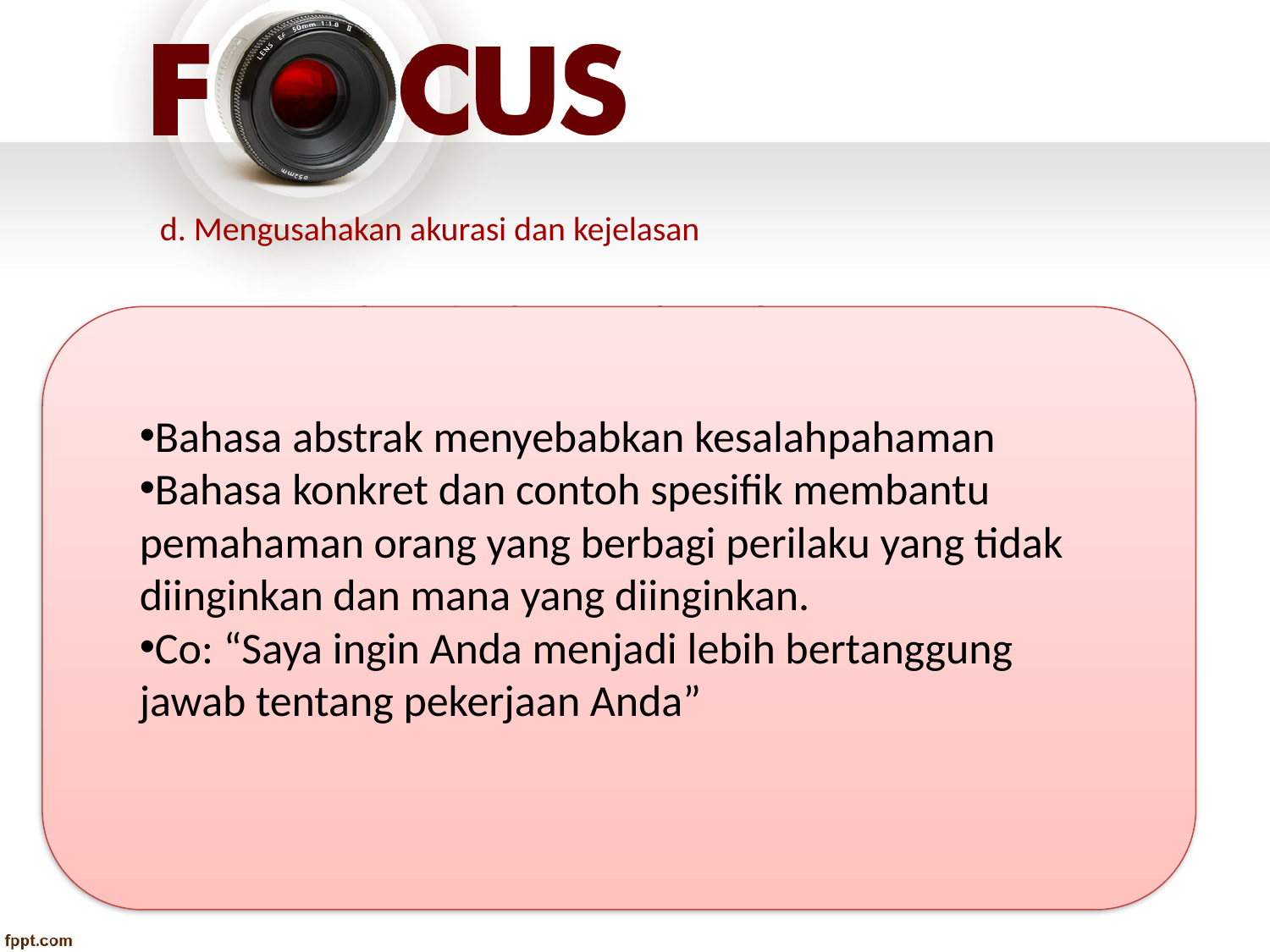

# d. Mengusahakan akurasi dan kejelasan
Menyadari tingkatan abstraksi

Bahasa abstrak menyebabkan kesalahpahaman
Bahasa konkret dan contoh spesifik membantu pemahaman orang yang berbagi perilaku yang tidak diinginkan dan mana yang diinginkan.
Co: “Saya ingin Anda menjadi lebih bertanggung jawab tentang pekerjaan Anda”